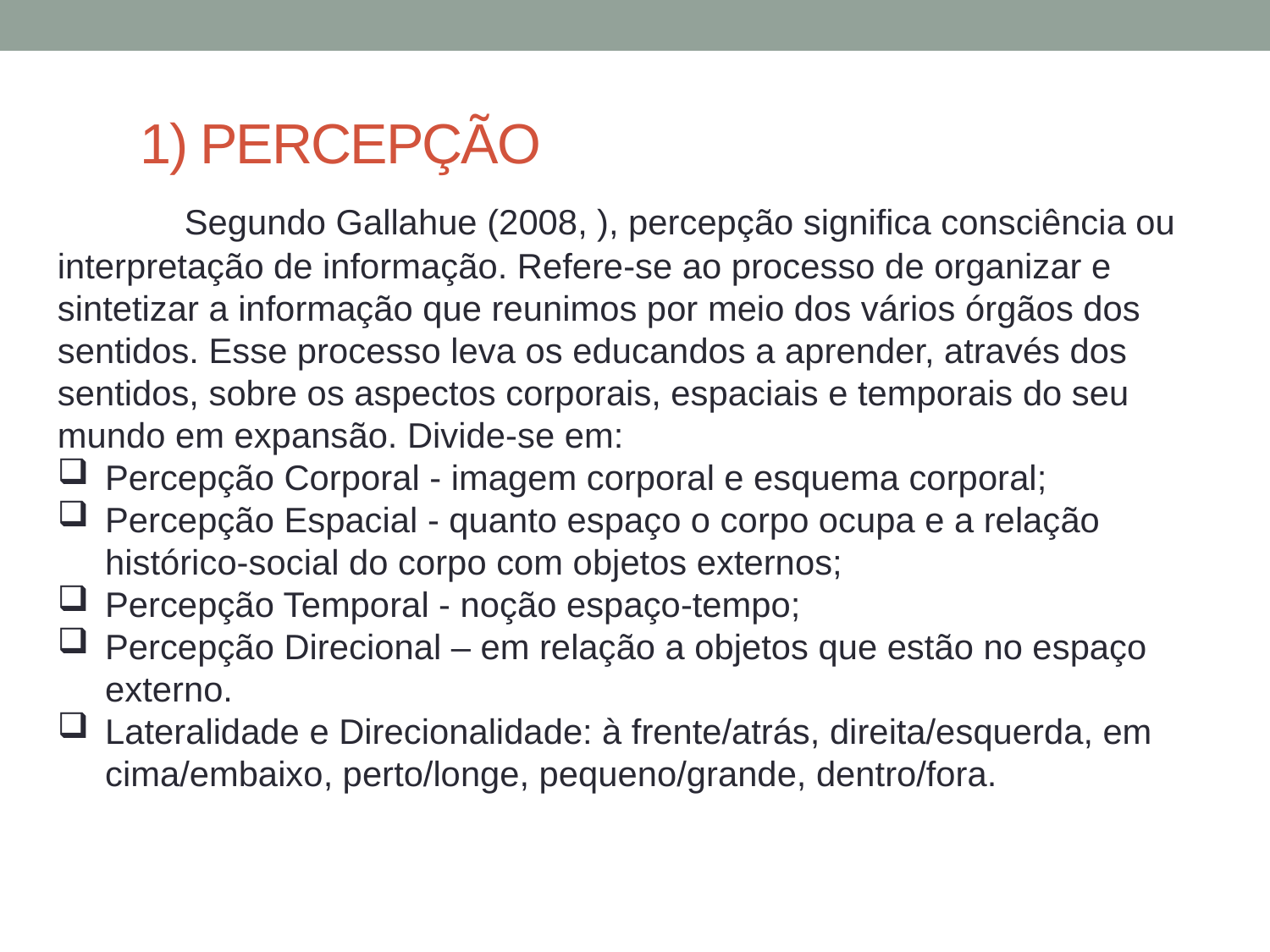

# 1) PERCEPÇÃO
	Segundo Gallahue (2008, ), percepção significa consciência ou interpretação de informação. Refere-se ao processo de organizar e sintetizar a informação que reunimos por meio dos vários órgãos dos sentidos. Esse processo leva os educandos a aprender, através dos sentidos, sobre os aspectos corporais, espaciais e temporais do seu mundo em expansão. Divide-se em:
Percepção Corporal - imagem corporal e esquema corporal;
Percepção Espacial - quanto espaço o corpo ocupa e a relação histórico-social do corpo com objetos externos;
Percepção Temporal - noção espaço-tempo;
Percepção Direcional – em relação a objetos que estão no espaço externo.
Lateralidade e Direcionalidade: à frente/atrás, direita/esquerda, em cima/embaixo, perto/longe, pequeno/grande, dentro/fora.